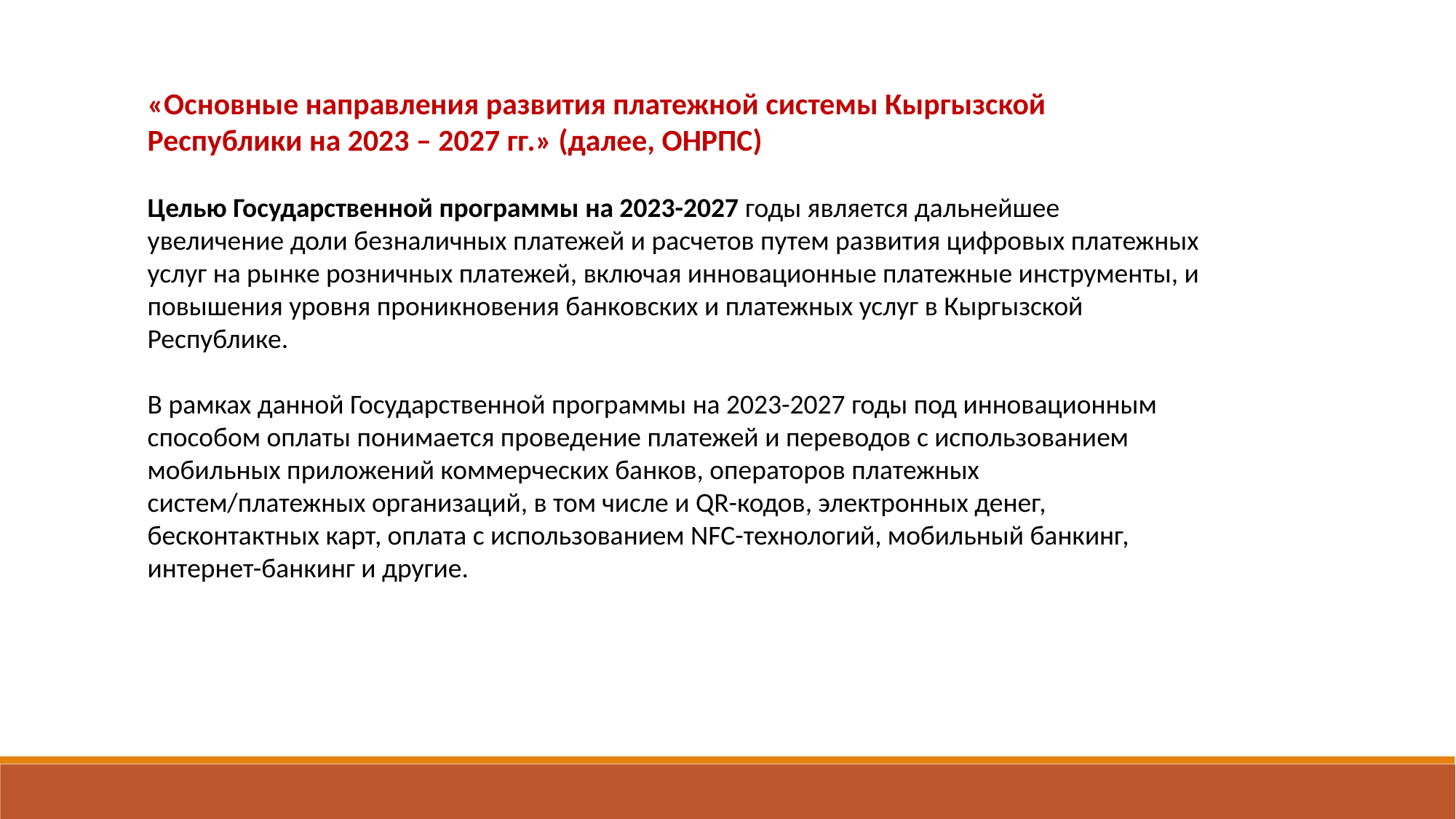

«Основные направления развития платежной системы Кыргызской Республики на 2023 – 2027 гг.» (далее, ОНРПС)

Целью Государственной программы на 2023-2027 годы является дальнейшее увеличение доли безналичных платежей и расчетов путем развития цифровых платежных услуг на рынке розничных платежей, включая инновационные платежные инструменты, и повышения уровня проникновения банковских и платежных услуг в Кыргызской Республике.

В рамках данной Государственной программы на 2023-2027 годы под инновационным способом оплаты понимается проведение платежей и переводов с использованием мобильных приложений коммерческих банков, операторов платежных систем/платежных организаций, в том числе и QR-кодов, электронных денег, бесконтактных карт, оплата с использованием NFC-технологий, мобильный банкинг, интернет-банкинг и другие.